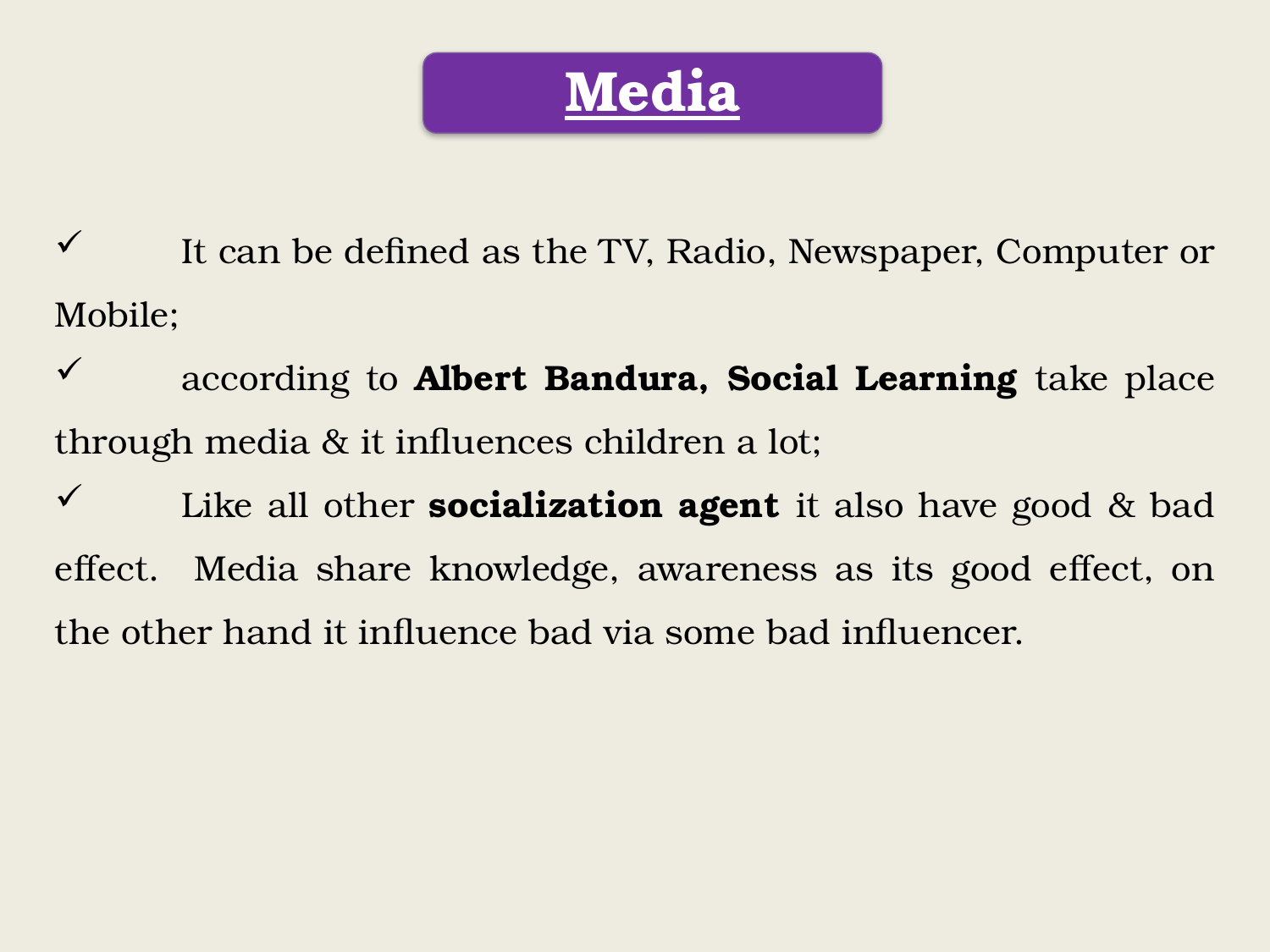

Media
	It can be defined as the TV, Radio, Newspaper, Computer or Mobile;
	according to Albert Bandura, Social Learning take place through media & it influences children a lot;
	Like all other socialization agent it also have good & bad effect.  Media share knowledge, awareness as its good effect, on the other hand it influence bad via some bad influencer.